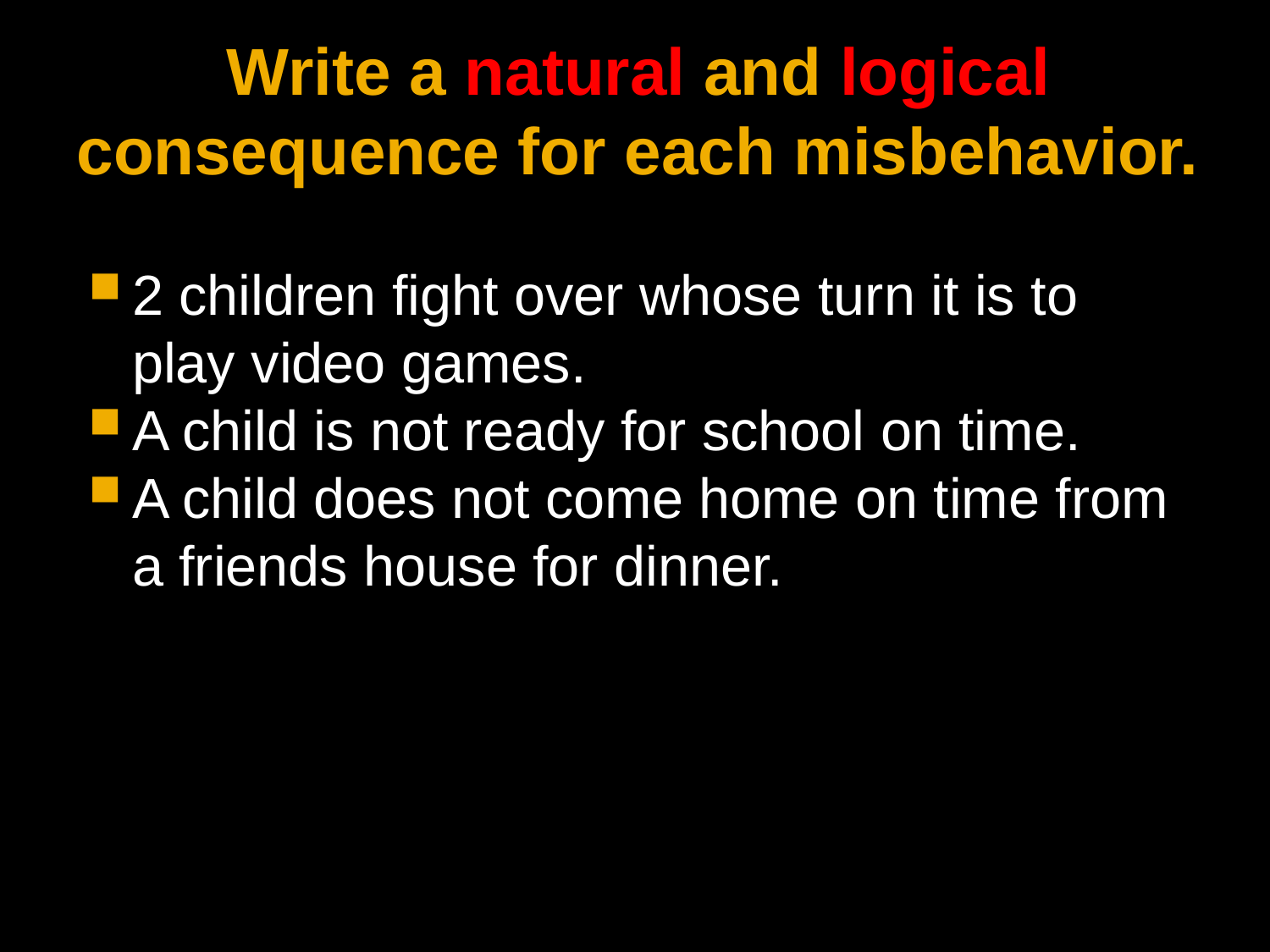

# Write a natural and logical consequence for each misbehavior.
2 children fight over whose turn it is to play video games.
A child is not ready for school on time.
A child does not come home on time from a friends house for dinner.